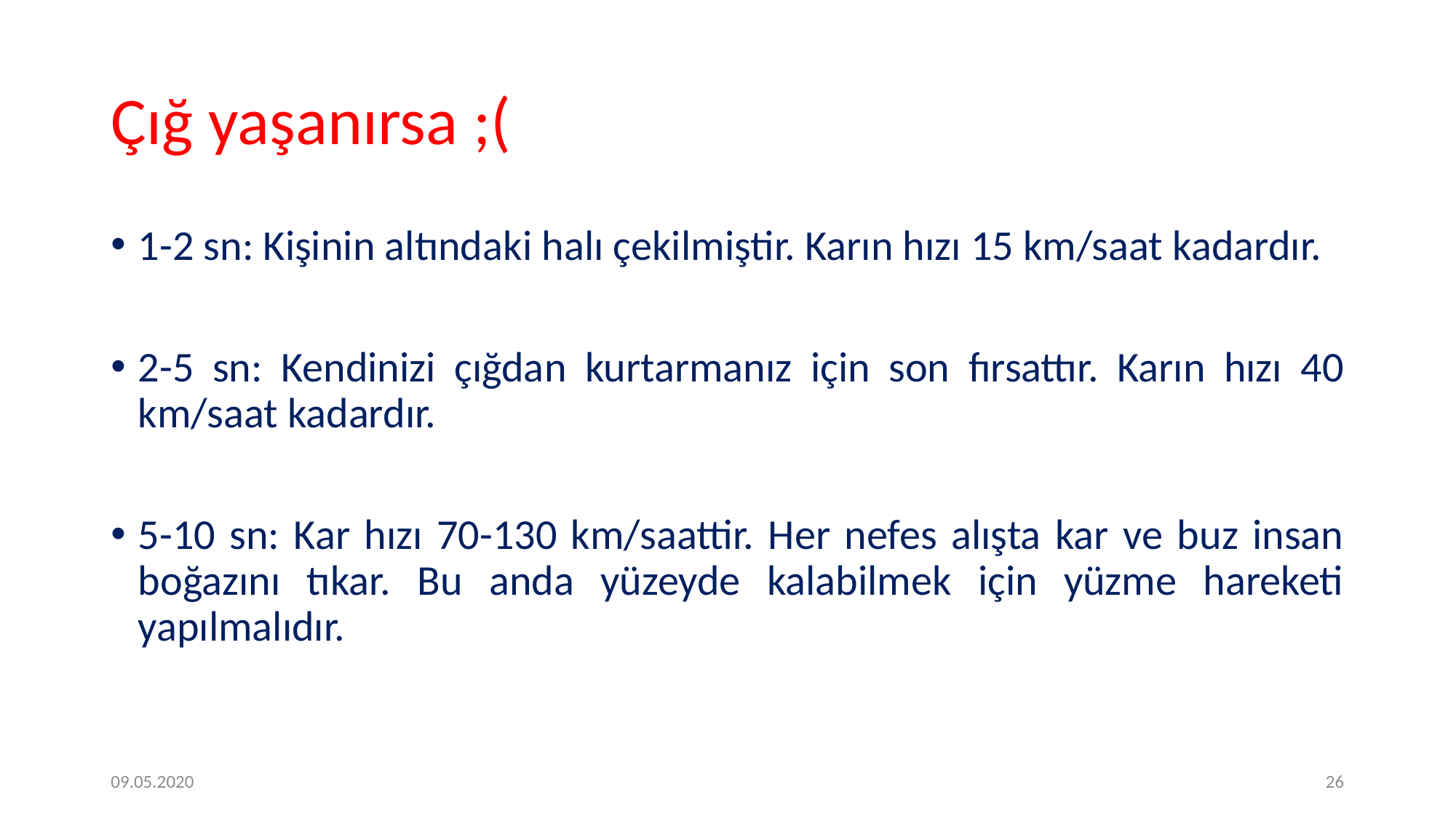

# Çığ yaşanırsa ;(
1-2 sn: Kişinin altındaki halı çekilmiştir. Karın hızı 15 km/saat kadardır.

2-5 sn: Kendinizi çığdan kurtarmanız için son fırsattır. Karın hızı 40 km/saat kadardır.

5-10 sn: Kar hızı 70-130 km/saattir. Her nefes alışta kar ve buz insan boğazını tıkar. Bu anda yüzeyde kalabilmek için yüzme hareketi yapılmalıdır.
09.05.2020
26